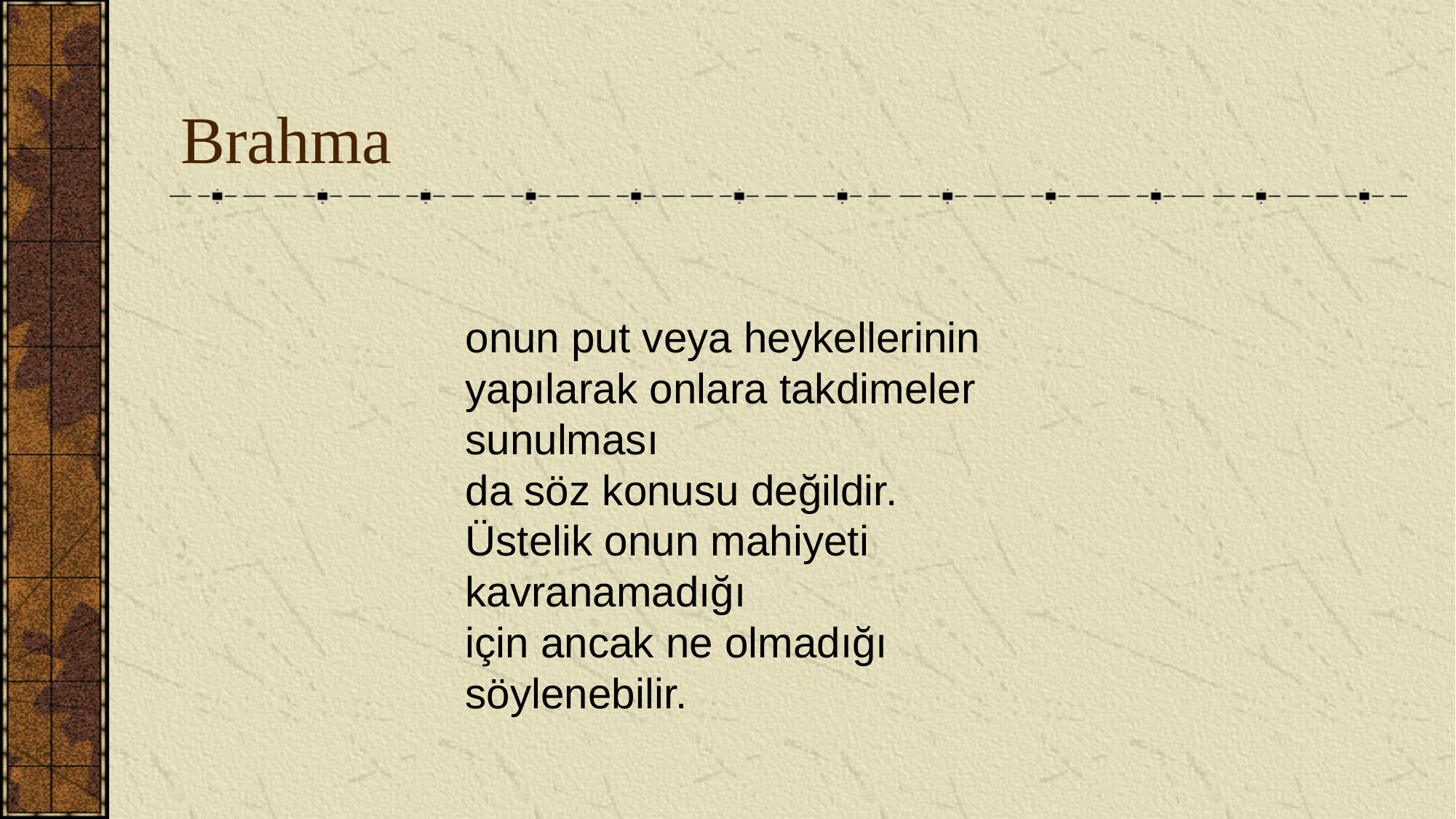

# Brahma
onun put veya heykellerinin
yapılarak onlara takdimeler sunulması
da söz konusu değildir.
Üstelik onun mahiyeti kavranamadığı
için ancak ne olmadığı
söylenebilir.